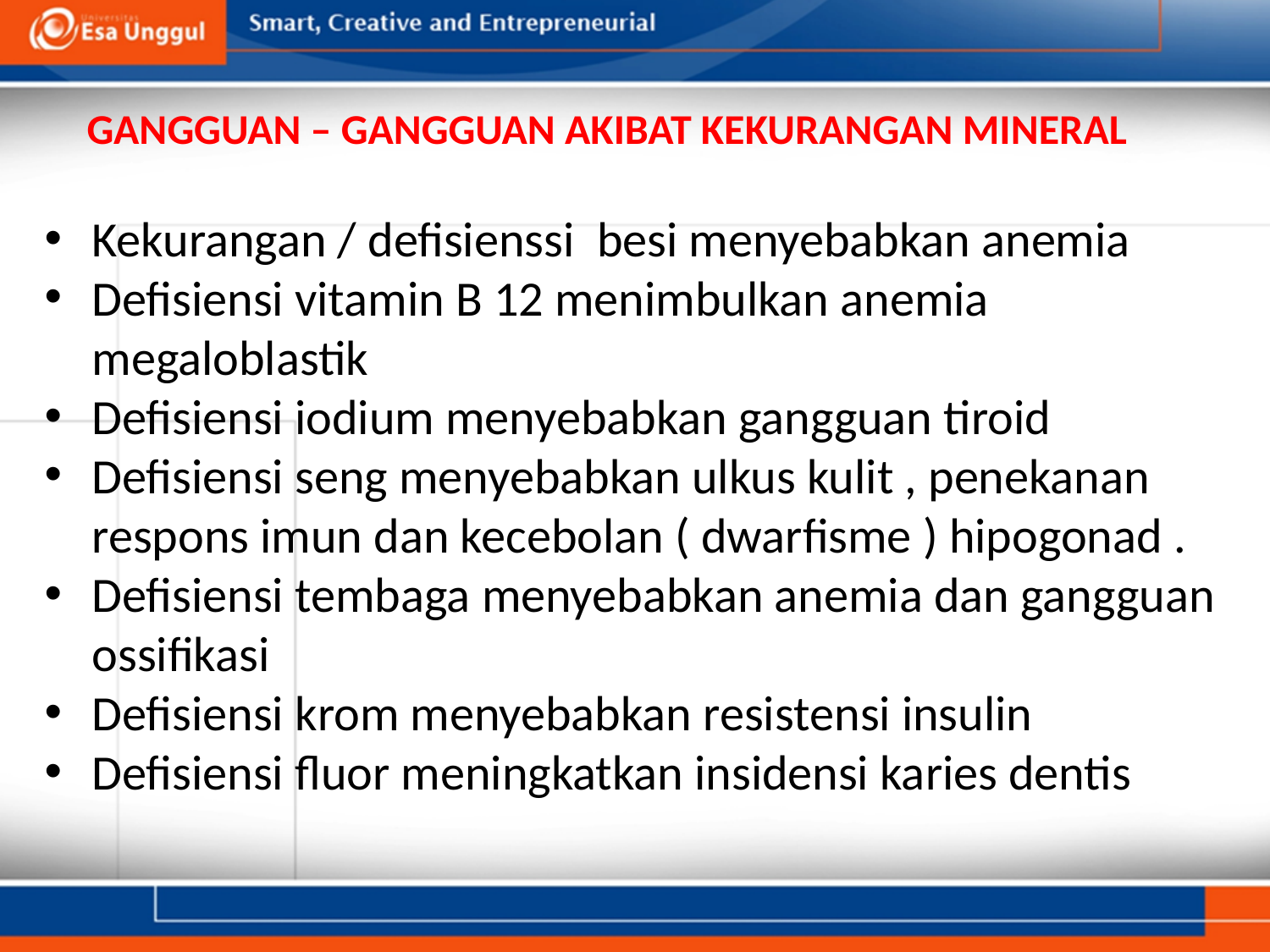

# GANGGUAN – GANGGUAN AKIBAT KEKURANGAN MINERAL
Kekurangan / defisienssi  besi menyebabkan anemia
Defisiensi vitamin B 12 menimbulkan anemia megaloblastik
Defisiensi iodium menyebabkan gangguan tiroid
Defisiensi seng menyebabkan ulkus kulit , penekanan respons imun dan kecebolan ( dwarfisme ) hipogonad .
Defisiensi tembaga menyebabkan anemia dan gangguan ossifikasi
Defisiensi krom menyebabkan resistensi insulin
Defisiensi fluor meningkatkan insidensi karies dentis